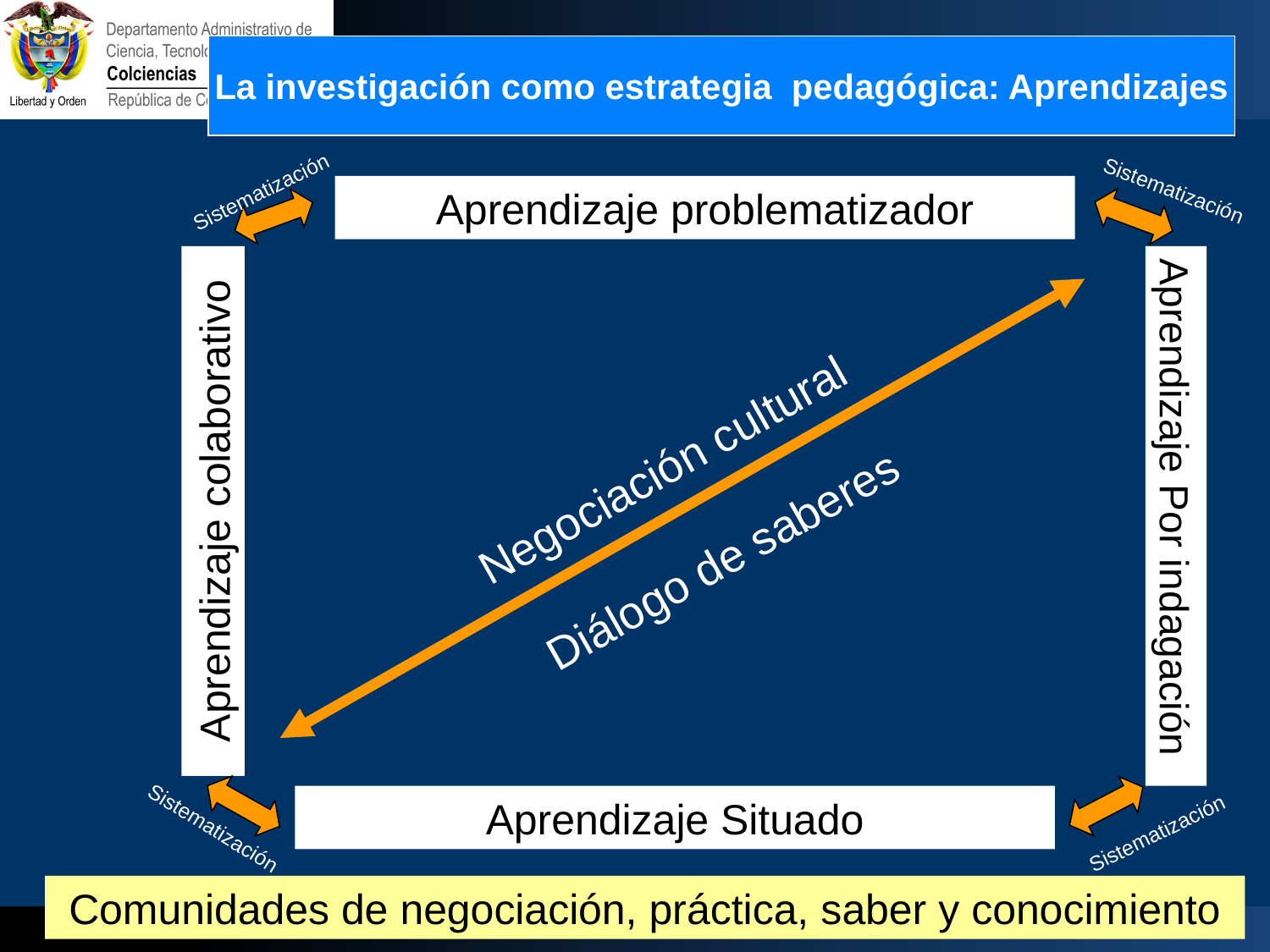

La investigación como estrategia  pedagógica: Aprendizajes
Sistematización
Aprendizaje problematizador
Sistematización

Negociación cultural
Aprendizaje colaborativo
Aprendizaje Por indagación
Diálogo de saberes

Aprendizaje Situado

Sistematización
Sistematización
Comunidades de negociación, práctica, saber y conocimiento